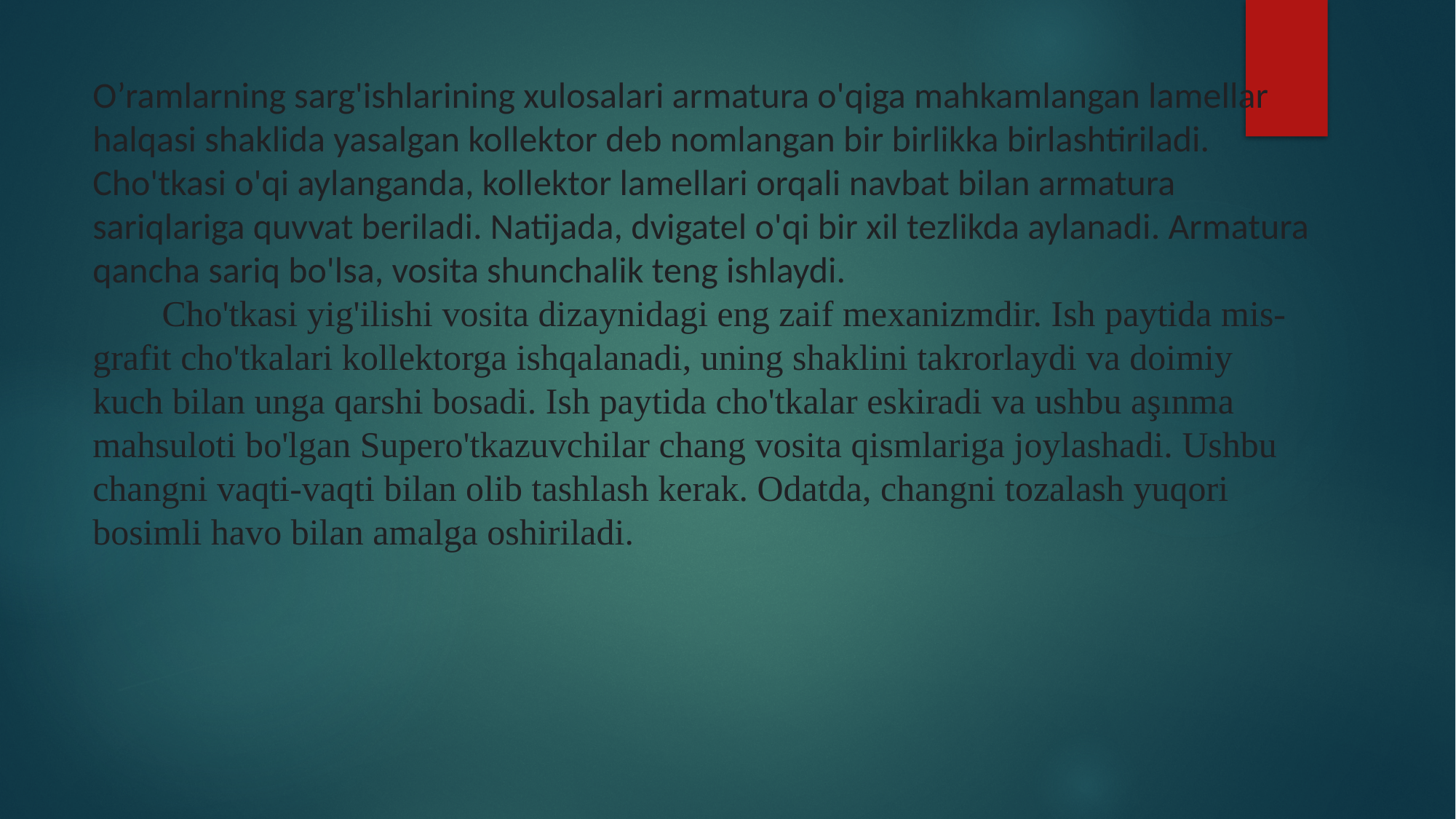

# O’ramlarning sarg'ishlarining xulosalari armatura o'qiga mahkamlangan lamellar halqasi shaklida yasalgan kollektor deb nomlangan bir birlikka birlashtiriladi. Cho'tkasi o'qi aylanganda, kollektor lamellari orqali navbat bilan armatura sariqlariga quvvat beriladi. Natijada, dvigatel o'qi bir xil tezlikda aylanadi. Armatura qancha sariq bo'lsa, vosita shunchalik teng ishlaydi. Cho'tkasi yig'ilishi vosita dizaynidagi eng zaif mexanizmdir. Ish paytida mis-grafit cho'tkalari kollektorga ishqalanadi, uning shaklini takrorlaydi va doimiy kuch bilan unga qarshi bosadi. Ish paytida cho'tkalar eskiradi va ushbu aşınma mahsuloti bo'lgan Supero'tkazuvchilar chang vosita qismlariga joylashadi. Ushbu changni vaqti-vaqti bilan olib tashlash kerak. Odatda, changni tozalash yuqori bosimli havo bilan amalga oshiriladi.